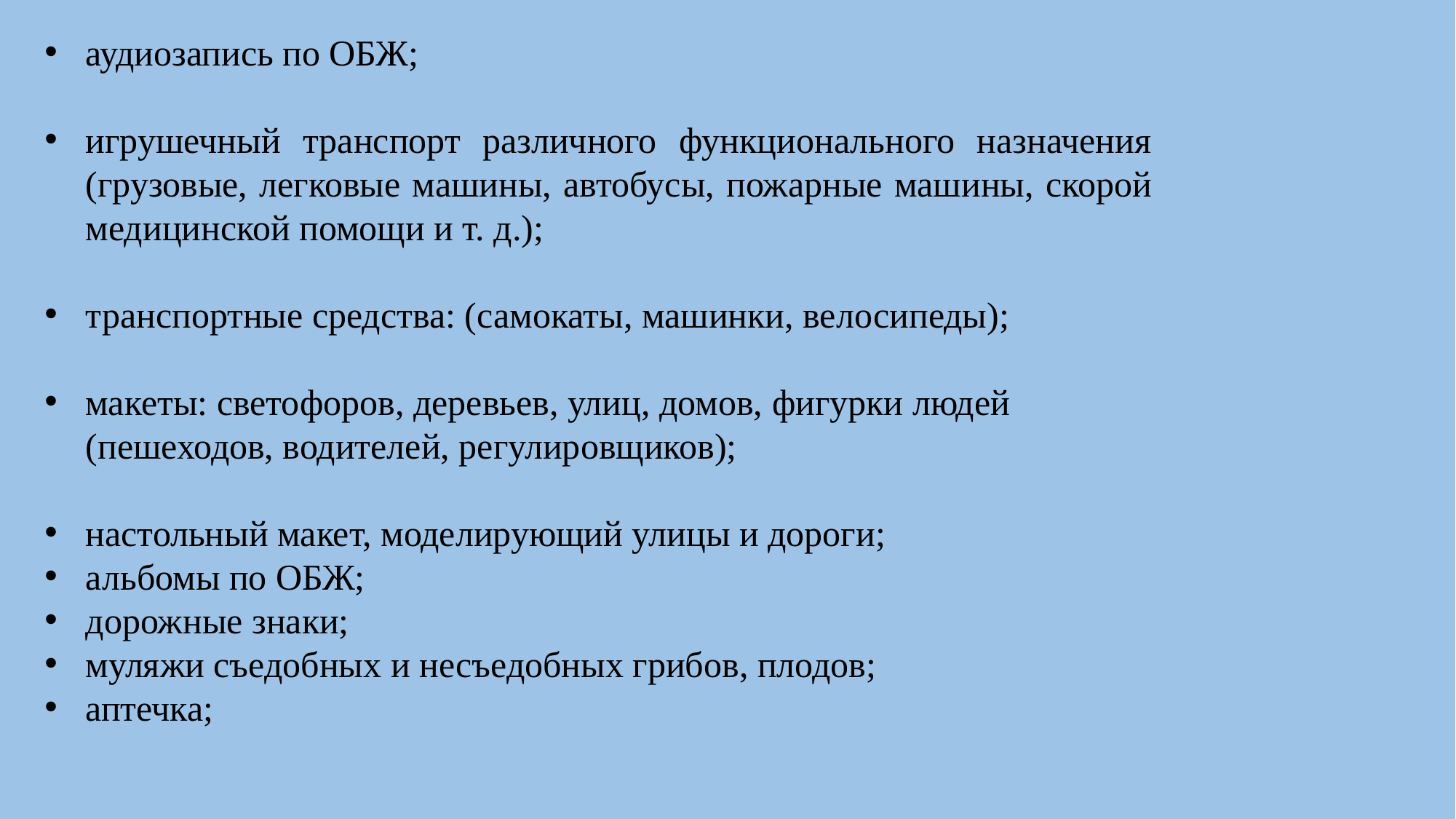

аудиозапись по ОБЖ;

игрушечный транспорт различного функционального назначения (грузовые, легковые машины, автобусы, пожарные машины, скорой медицинской помощи и т. д.);

транспортные средства: (самокаты, машинки, велосипеды);

макеты: светофоров, деревьев, улиц, домов, фигурки людей (пешеходов, водителей, регулировщиков);

настольный макет, моделирующий улицы и дороги;
альбомы по ОБЖ;
дорожные знаки;
муляжи съедобных и несъедобных грибов, плодов;
аптечка;